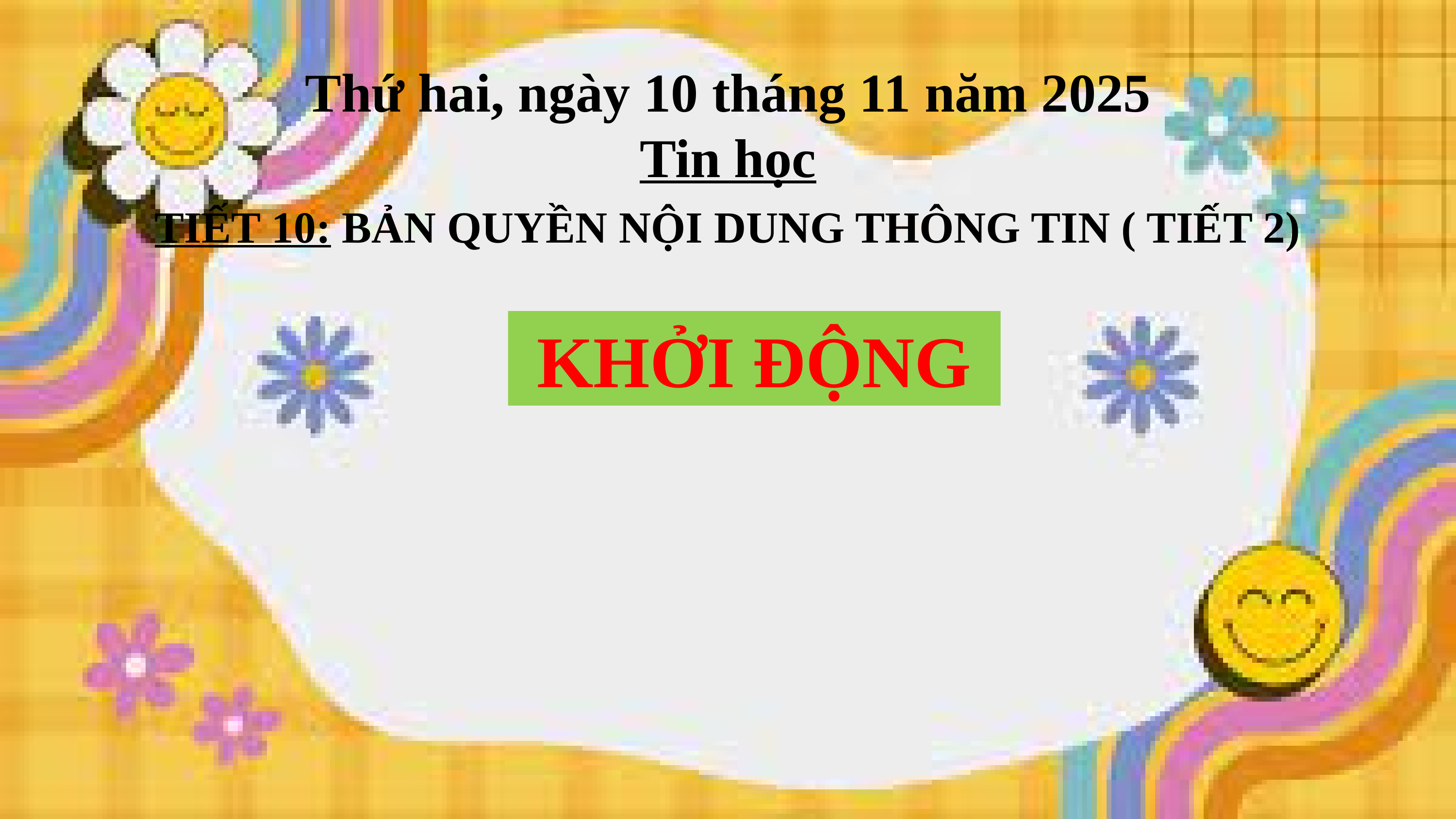

Thứ hai, ngày 10 tháng 11 năm 2025
Tin học
TIẾT 10: BẢN QUYỀN NỘI DUNG THÔNG TIN ( TIẾT 2)
KHỞI ĐỘNG